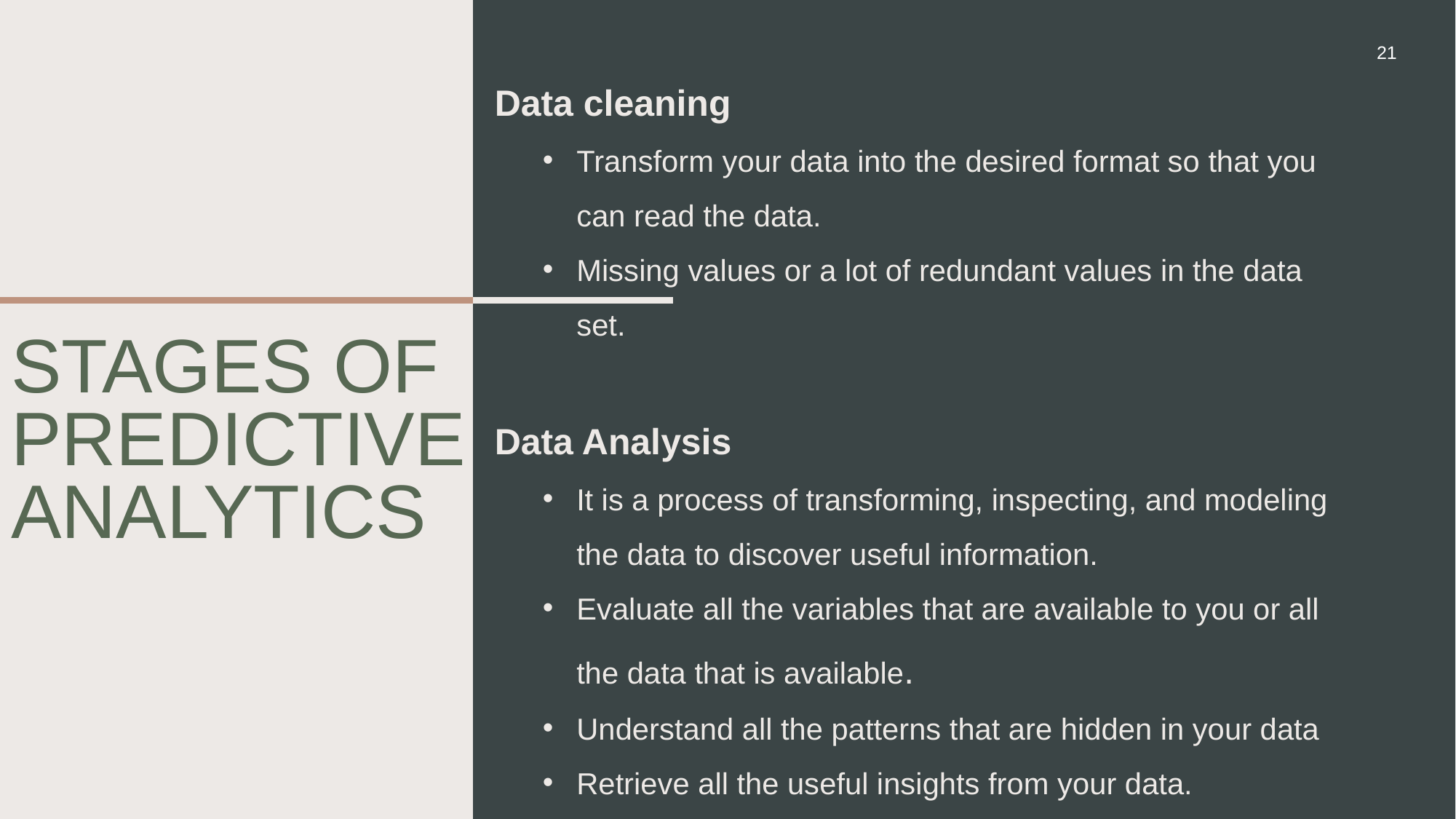

21
Data cleaning
Transform your data into the desired format so that you can read the data.
Missing values or a lot of redundant values in the data set.

Data Analysis
It is a process of transforming, inspecting, and modeling the data to discover useful information.
Evaluate all the variables that are available to you or all the data that is available.
Understand all the patterns that are hidden in your data
Retrieve all the useful insights from your data.
Stages of Predictive Analytics